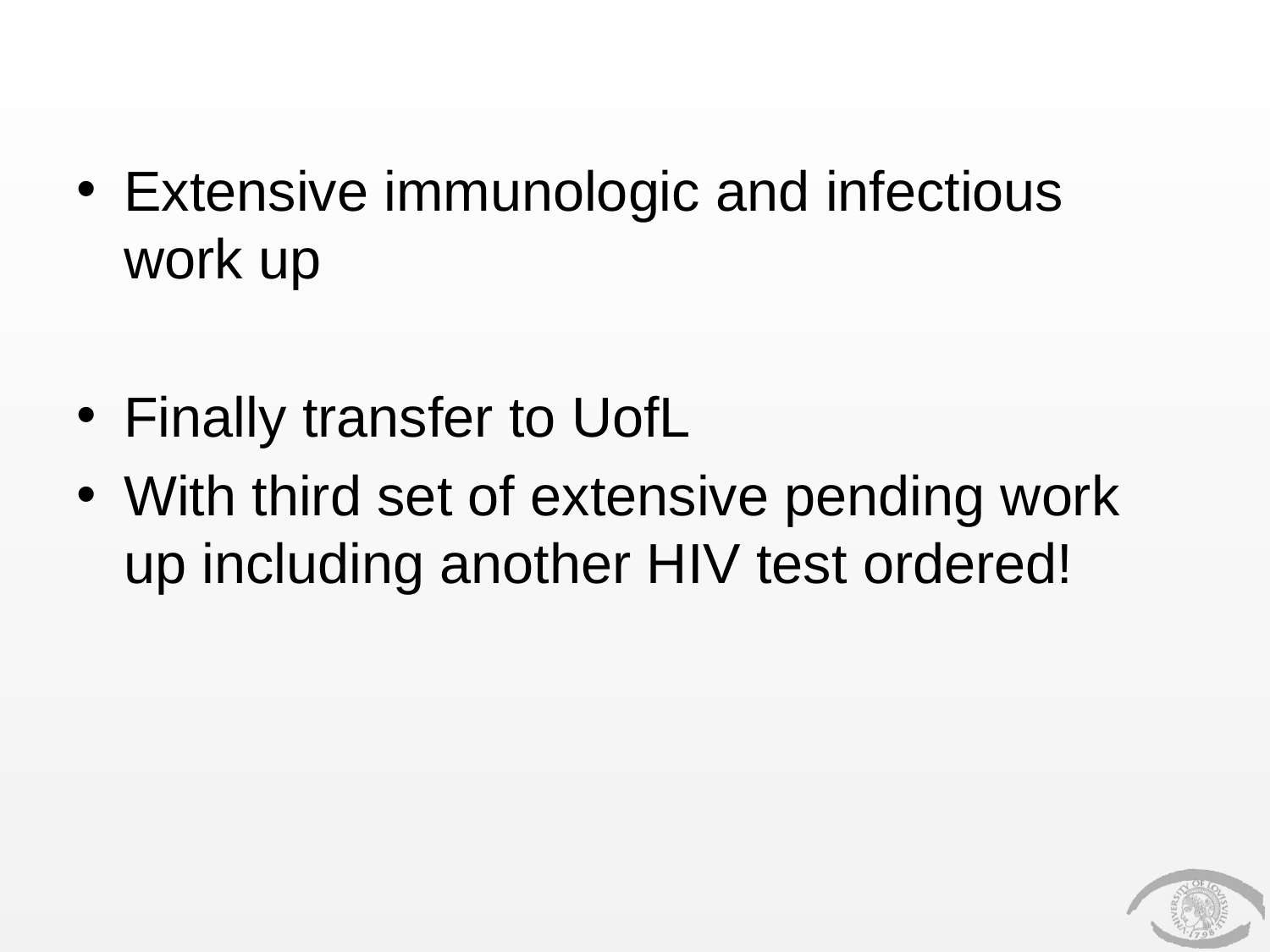

#
Extensive immunologic and infectious work up

Finally transfer to UofL
With third set of extensive pending work up including another HIV test ordered!